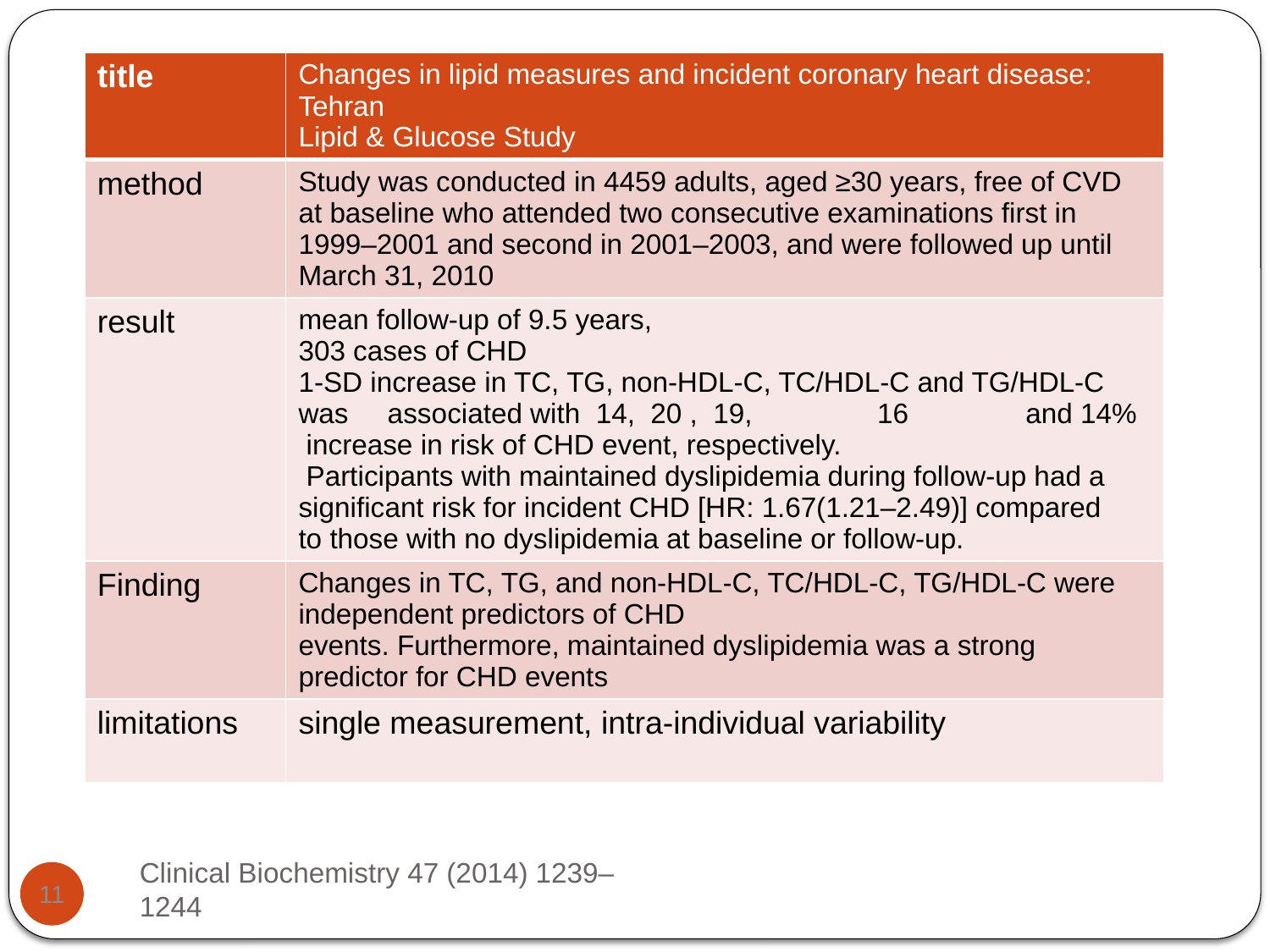

| title | Changes in lipid measures and incident coronary heart disease: Tehran Lipid & Glucose Study |
| --- | --- |
| method | Study was conducted in 4459 adults, aged ≥30 years, free of CVD at baseline who attended two consecutive examinations first in 1999–2001 and second in 2001–2003, and were followed up until March 31, 2010 |
| result | mean follow-up of 9.5 years, 303 cases of CHD 1-SD increase in TC, TG, non-HDL-C, TC/HDL-C and TG/HDL-C was associated with 14, 20 , 19, 16 and 14% increase in risk of CHD event, respectively. Participants with maintained dyslipidemia during follow-up had a significant risk for incident CHD [HR: 1.67(1.21–2.49)] compared to those with no dyslipidemia at baseline or follow-up. |
| Finding | Changes in TC, TG, and non-HDL-C, TC/HDL-C, TG/HDL-C were independent predictors of CHD events. Furthermore, maintained dyslipidemia was a strong predictor for CHD events |
| limitations | single measurement, intra-individual variability |
Clinical Biochemistry 47 (2014) 1239–1244
11